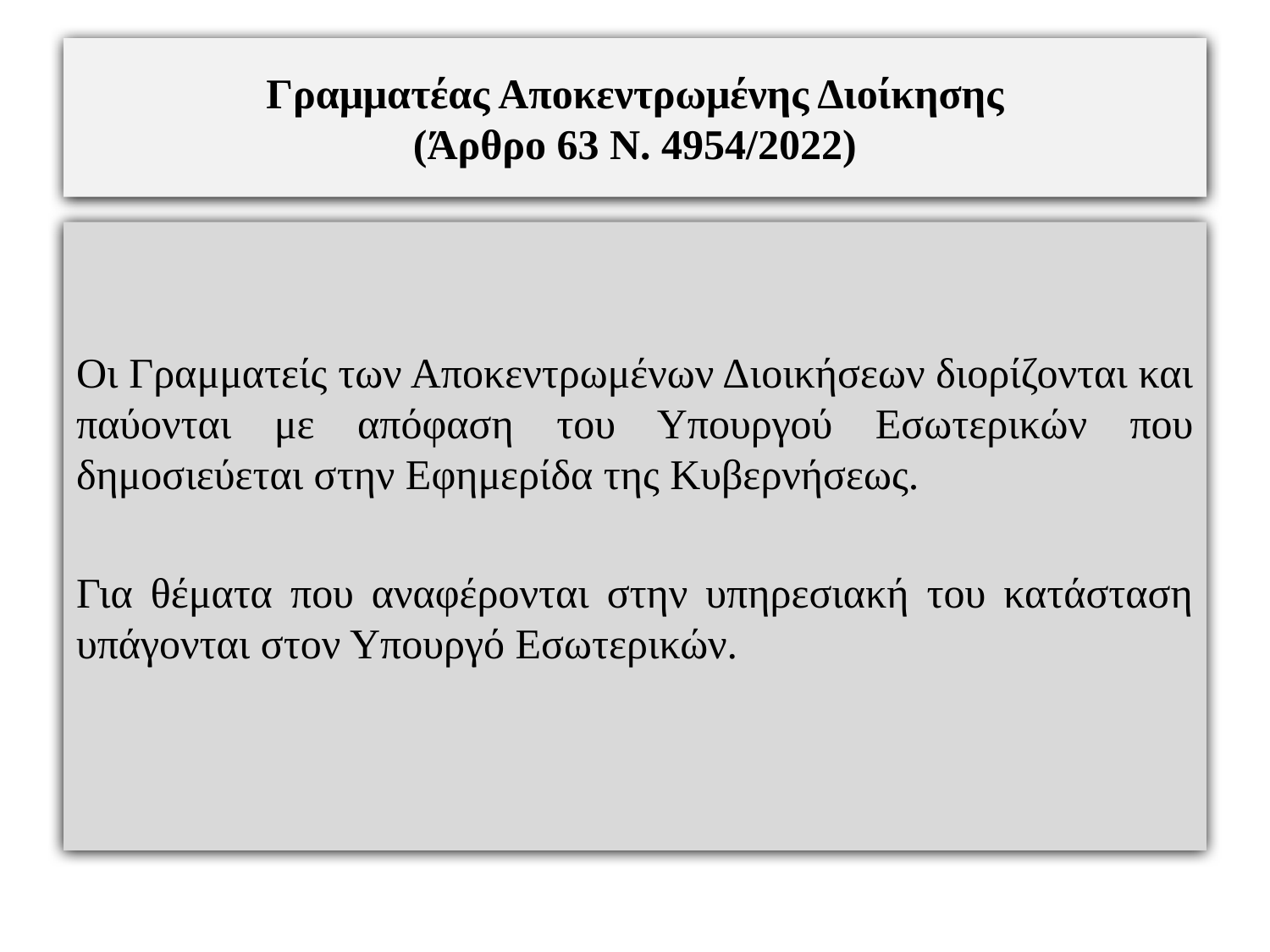

# Γραμματέας Αποκεντρωμένης Διοίκησης (Άρθρο 63 Ν. 4954/2022)
Οι Γραμματείς των Αποκεντρωμένων Διοικήσεων διορίζονται και παύονται με απόφαση του Υπουργού Εσωτερικών που δημοσιεύεται στην Εφημερίδα της Κυβερνήσεως.

Για θέματα που αναφέρονται στην υπηρεσιακή του κατάσταση υπάγονται στον Υπουργό Εσωτερικών.